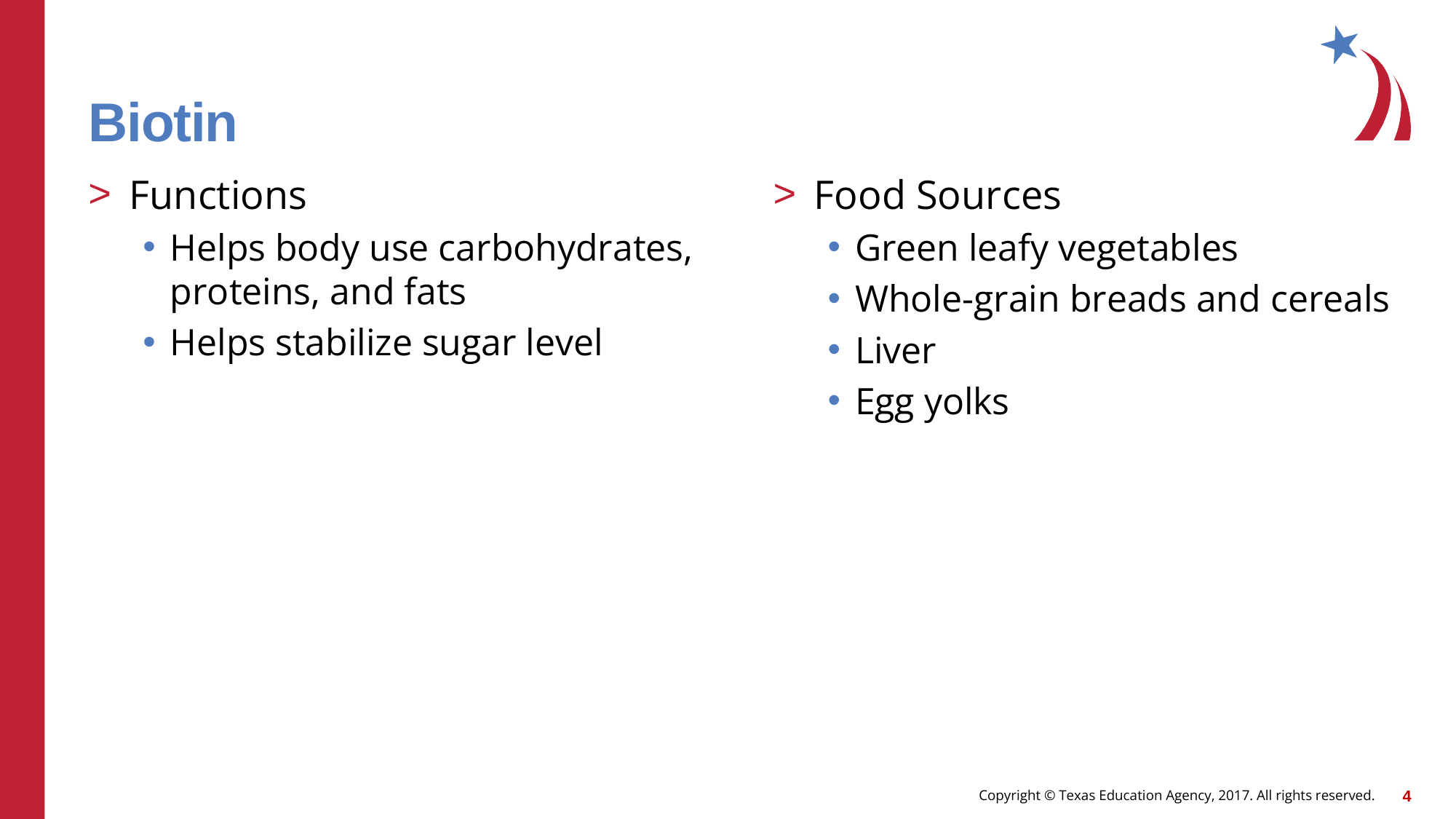

# Biotin
Functions
Helps body use carbohydrates, proteins, and fats
Helps stabilize sugar level

Food Sources
Green leafy vegetables
Whole-grain breads and cereals
Liver
Egg yolks